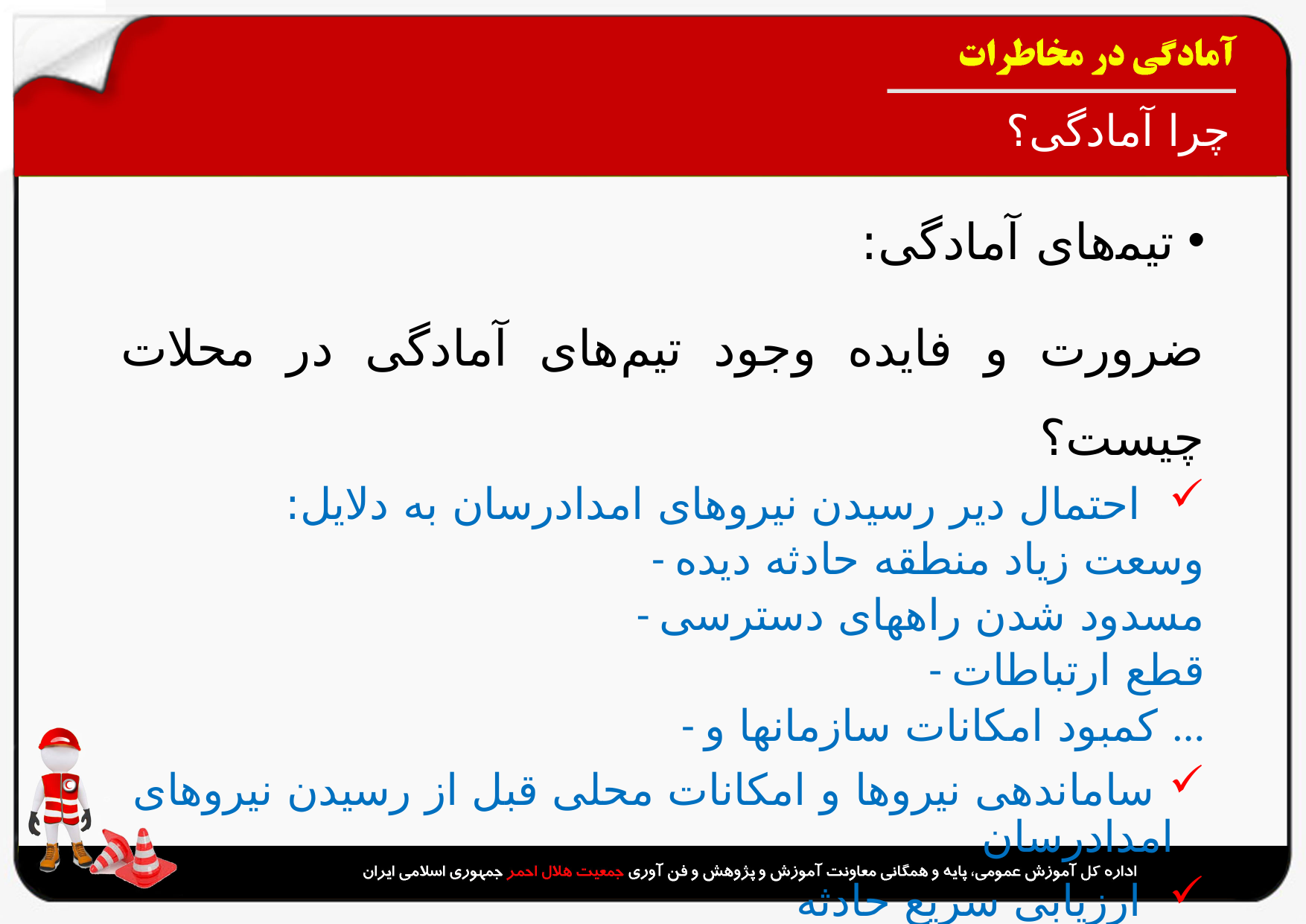

# چرا آمادگی؟
تیم‍‌های آمادگی:
ضرورت و فایده وجود تیم‌های آمادگی در محلات چیست؟
  احتمال دیر رسیدن نیروهای امدادرسان به دلایل:
- وسعت زیاد منطقه حادثه دیده
- مسدود شدن راههای دسترسی
- قطع ارتباطات
- کمبود امکانات سازمانها و ...
 ساماندهی نیروها و امکانات محلی قبل از رسیدن نیروهای امدادرسان
  ارزیابی سریع حادثه